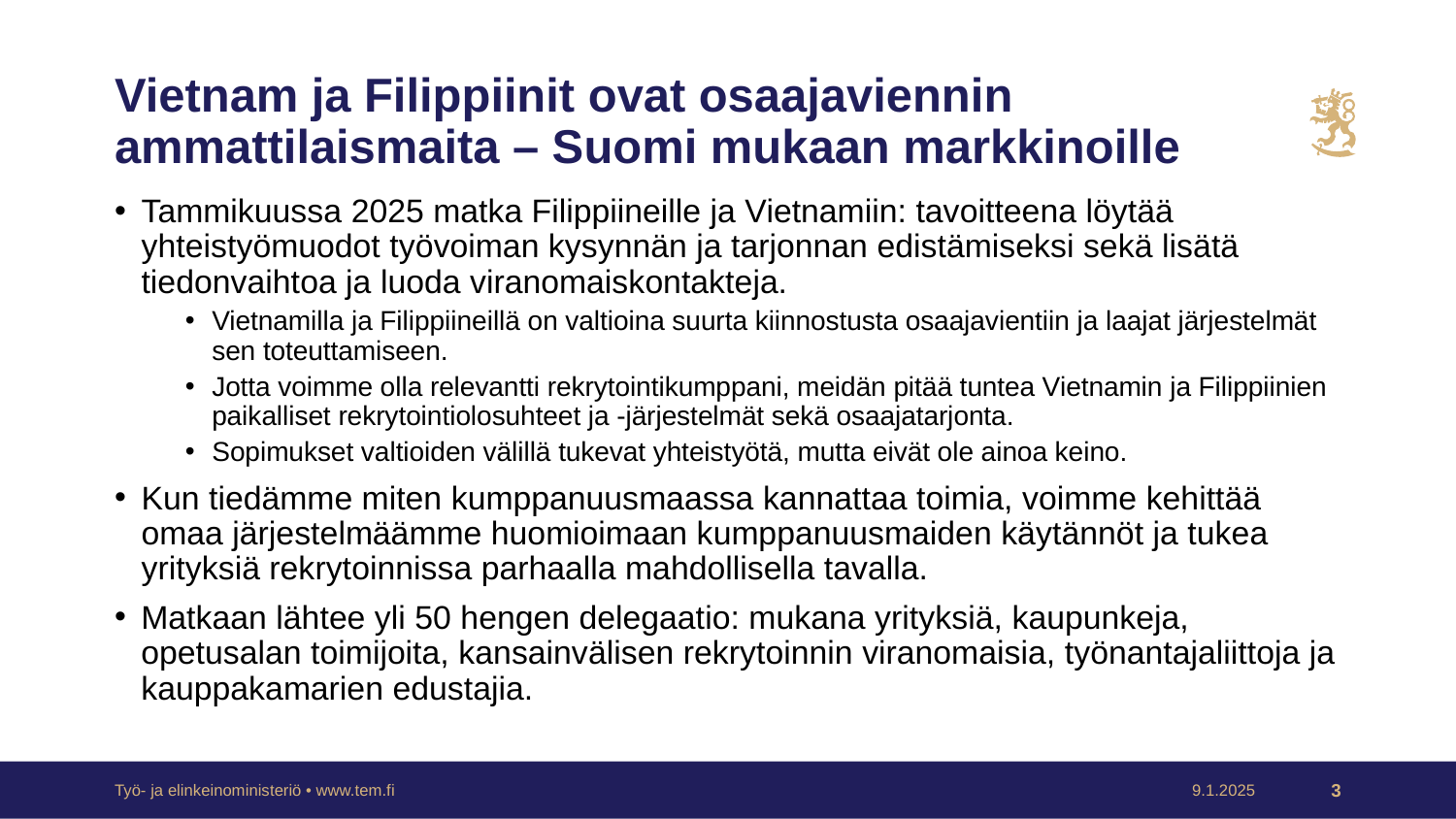

# Vietnam ja Filippiinit ovat osaajaviennin ammattilaismaita – Suomi mukaan markkinoille
Tammikuussa 2025 matka Filippiineille ja Vietnamiin: tavoitteena löytää yhteistyömuodot työvoiman kysynnän ja tarjonnan edistämiseksi sekä lisätä tiedonvaihtoa ja luoda viranomaiskontakteja.
Vietnamilla ja Filippiineillä on valtioina suurta kiinnostusta osaajavientiin ja laajat järjestelmät sen toteuttamiseen.
Jotta voimme olla relevantti rekrytointikumppani, meidän pitää tuntea Vietnamin ja Filippiinien paikalliset rekrytointiolosuhteet ja -järjestelmät sekä osaajatarjonta.
Sopimukset valtioiden välillä tukevat yhteistyötä, mutta eivät ole ainoa keino.
Kun tiedämme miten kumppanuusmaassa kannattaa toimia, voimme kehittää omaa järjestelmäämme huomioimaan kumppanuusmaiden käytännöt ja tukea yrityksiä rekrytoinnissa parhaalla mahdollisella tavalla.
Matkaan lähtee yli 50 hengen delegaatio: mukana yrityksiä, kaupunkeja, opetusalan toimijoita, kansainvälisen rekrytoinnin viranomaisia, työnantajaliittoja ja kauppakamarien edustajia.
Työ- ja elinkeinoministeriö • www.tem.fi
9.1.2025
3